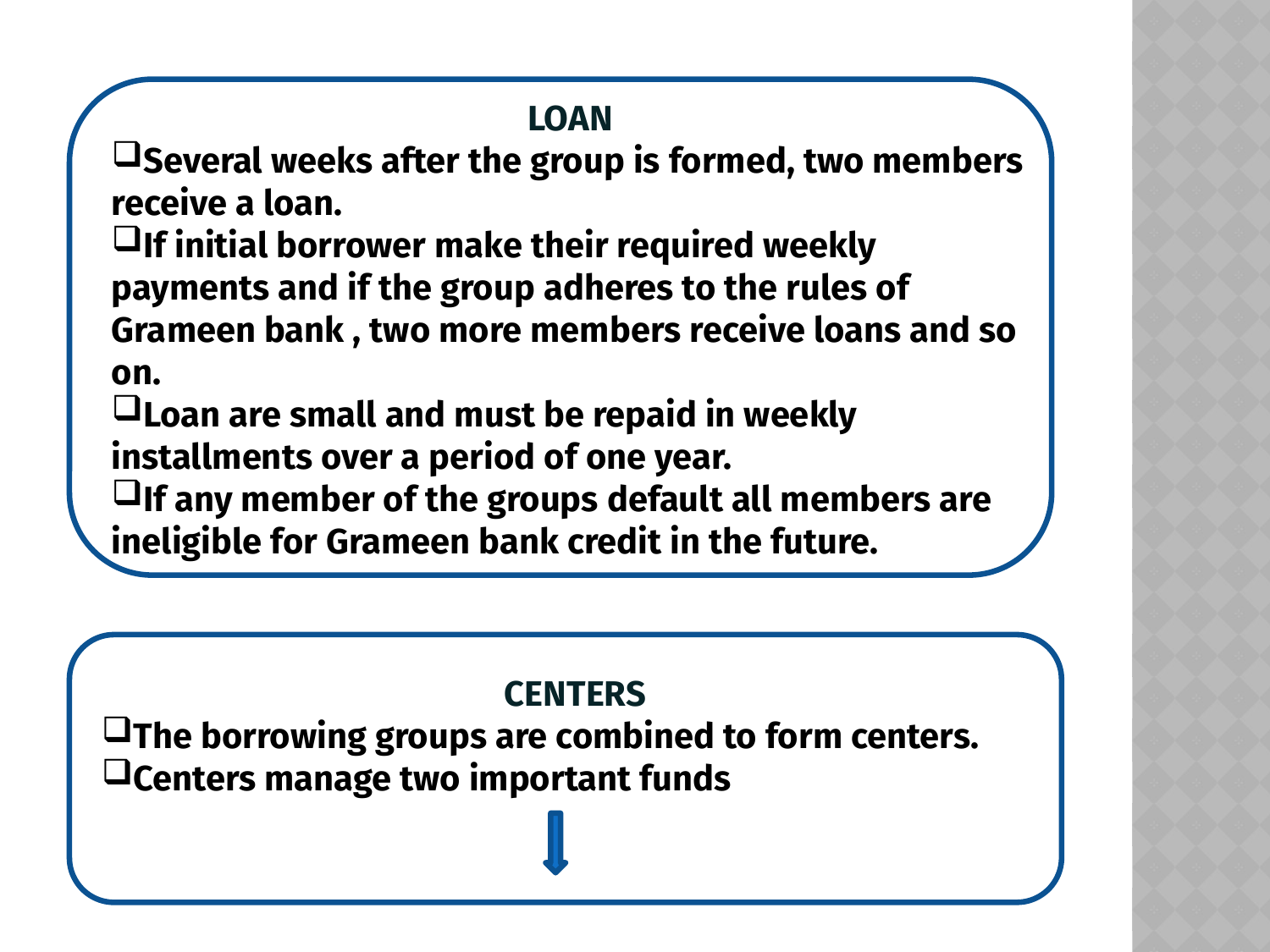

LOAN
Several weeks after the group is formed, two members receive a loan.
If initial borrower make their required weekly payments and if the group adheres to the rules of Grameen bank , two more members receive loans and so on.
Loan are small and must be repaid in weekly installments over a period of one year.
If any member of the groups default all members are ineligible for Grameen bank credit in the future.

CENTERS
The borrowing groups are combined to form centers.
Centers manage two important funds